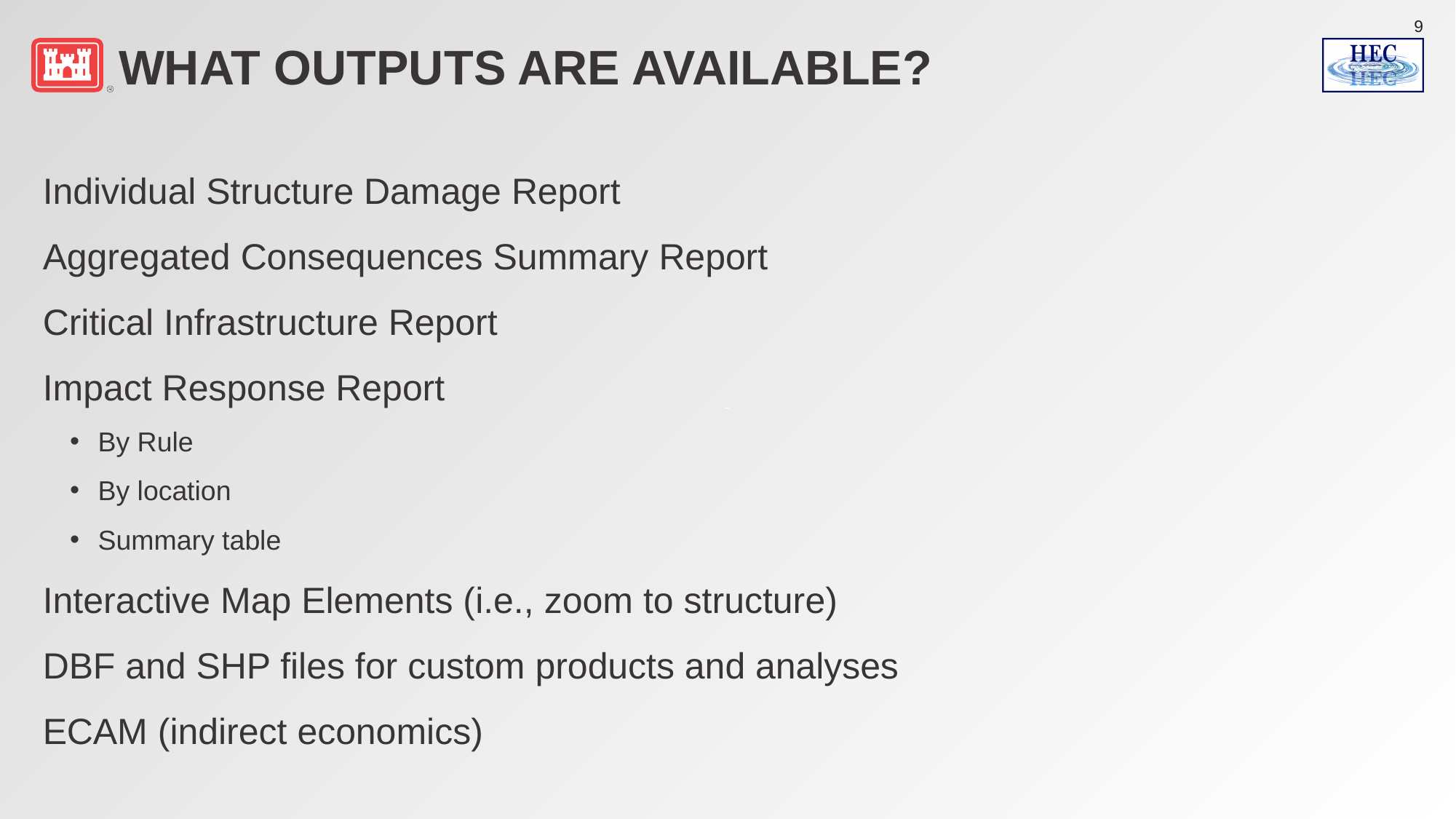

# What Outputs are available?
Individual Structure Damage Report
Aggregated Consequences Summary Report
Critical Infrastructure Report
Impact Response Report
By Rule
By location
Summary table
Interactive Map Elements (i.e., zoom to structure)
DBF and SHP files for custom products and analyses
ECAM (indirect economics)